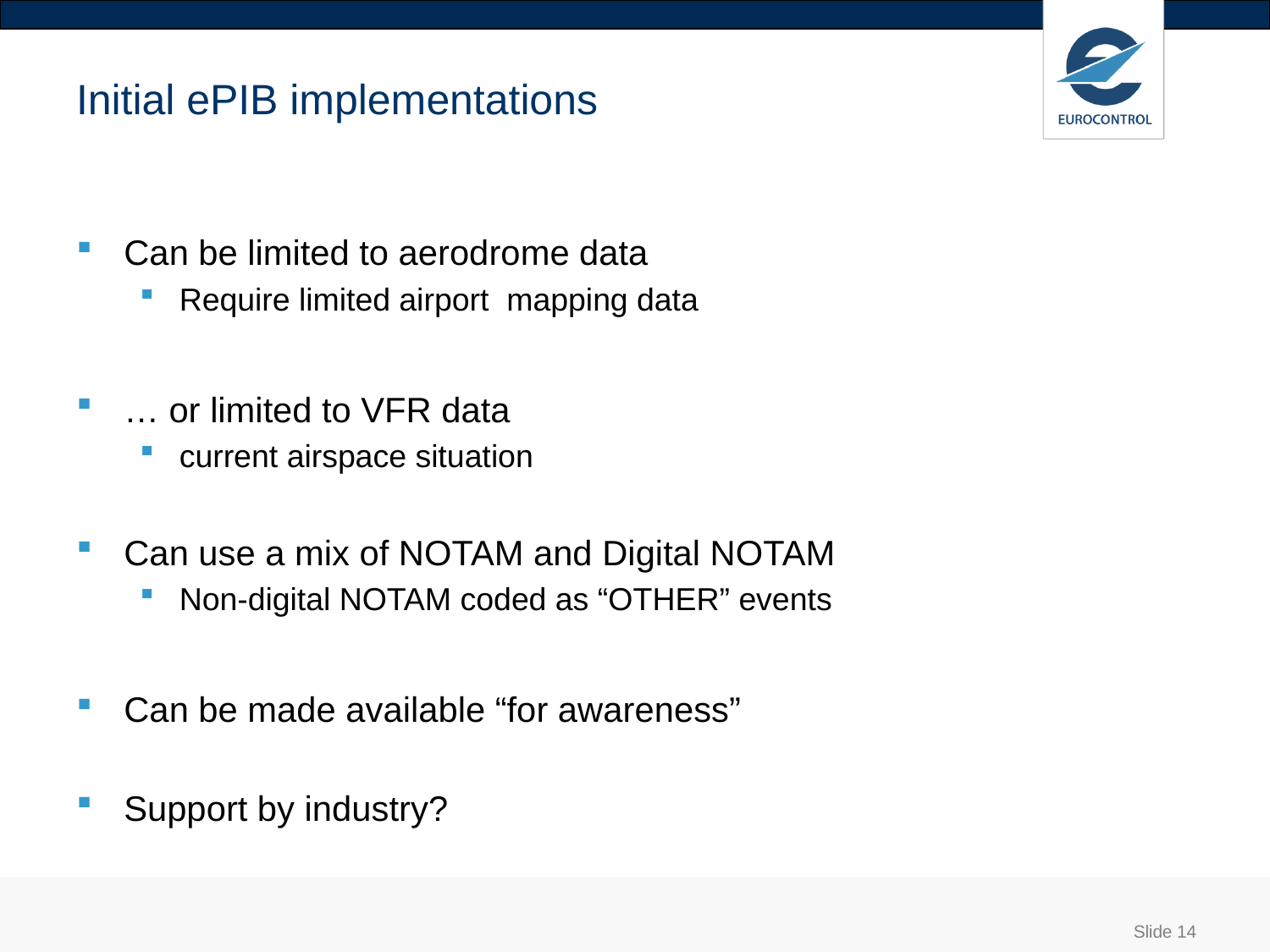

# Initial ePIB implementations
Can be limited to aerodrome data
Require limited airport  mapping data

… or limited to VFR data
current airspace situation

Can use a mix of NOTAM and Digital NOTAM
Non-digital NOTAM coded as “OTHER” events

Can be made available “for awareness”

Support by industry?
Slide 14